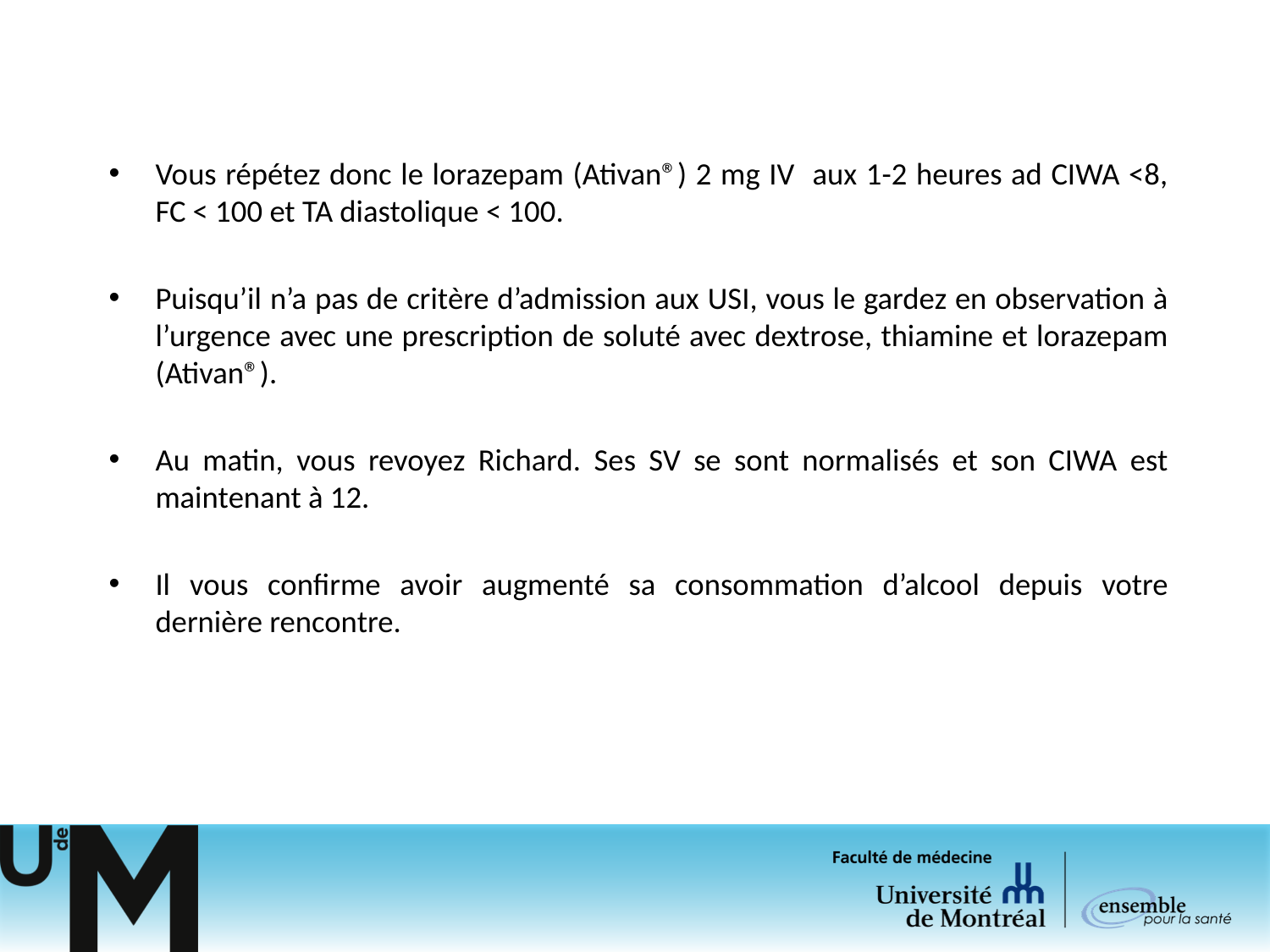

Vous répétez donc le lorazepam (Ativan®) 2 mg IV  aux 1-2 heures ad CIWA <8, FC < 100 et TA diastolique < 100.

Puisqu’il n’a pas de critère d’admission aux USI, vous le gardez en observation à l’urgence avec une prescription de soluté avec dextrose, thiamine et lorazepam (Ativan®).

Au matin, vous revoyez Richard. Ses SV se sont normalisés et son CIWA est maintenant à 12.

Il vous confirme avoir augmenté sa consommation d’alcool depuis votre dernière rencontre.